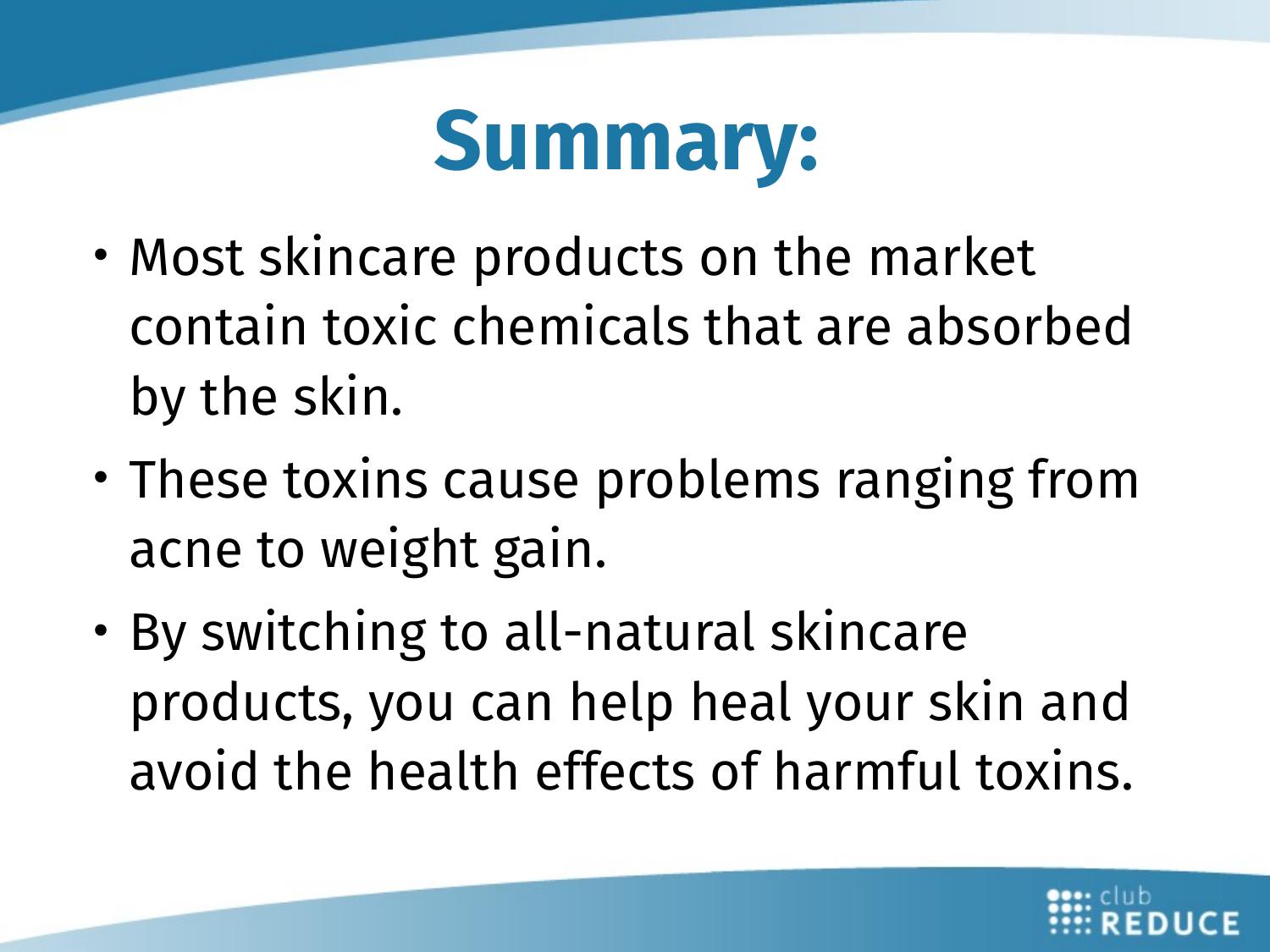

Summary:
Most skincare products on the market contain toxic chemicals that are absorbed by the skin.
These toxins cause problems ranging from acne to weight gain.
By switching to all-natural skincare products, you can help heal your skin and avoid the health effects of harmful toxins.